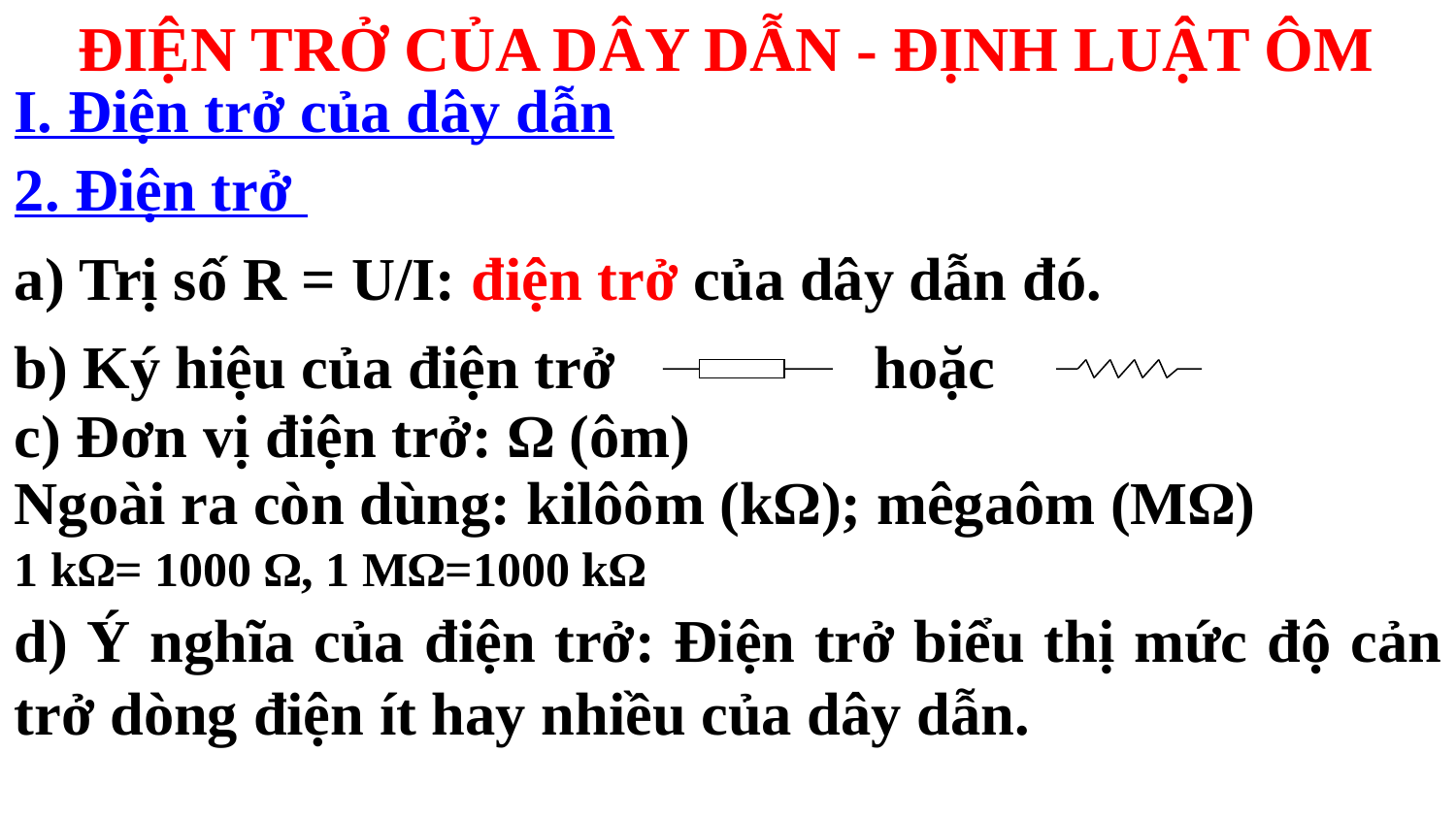

# ĐIỆN TRỞ CỦA DÂY DẪN - ĐỊNH LUẬT ÔM
I. Điện trở của dây dẫn
2. Điện trở
a) Trị số R = U/I: điện trở của dây dẫn đó.
b) Ký hiệu của điện trở                 hoặc

c) Đơn vị điện trở: Ω (ôm)
Ngoài ra còn dùng: kilôôm (kΩ); mêgaôm (MΩ)
1 kΩ= 1000 Ω, 1 MΩ=1000 kΩ
d) Ý nghĩa của điện trở: Điện trở biểu thị mức độ cản trở dòng điện ít hay nhiều của dây dẫn.